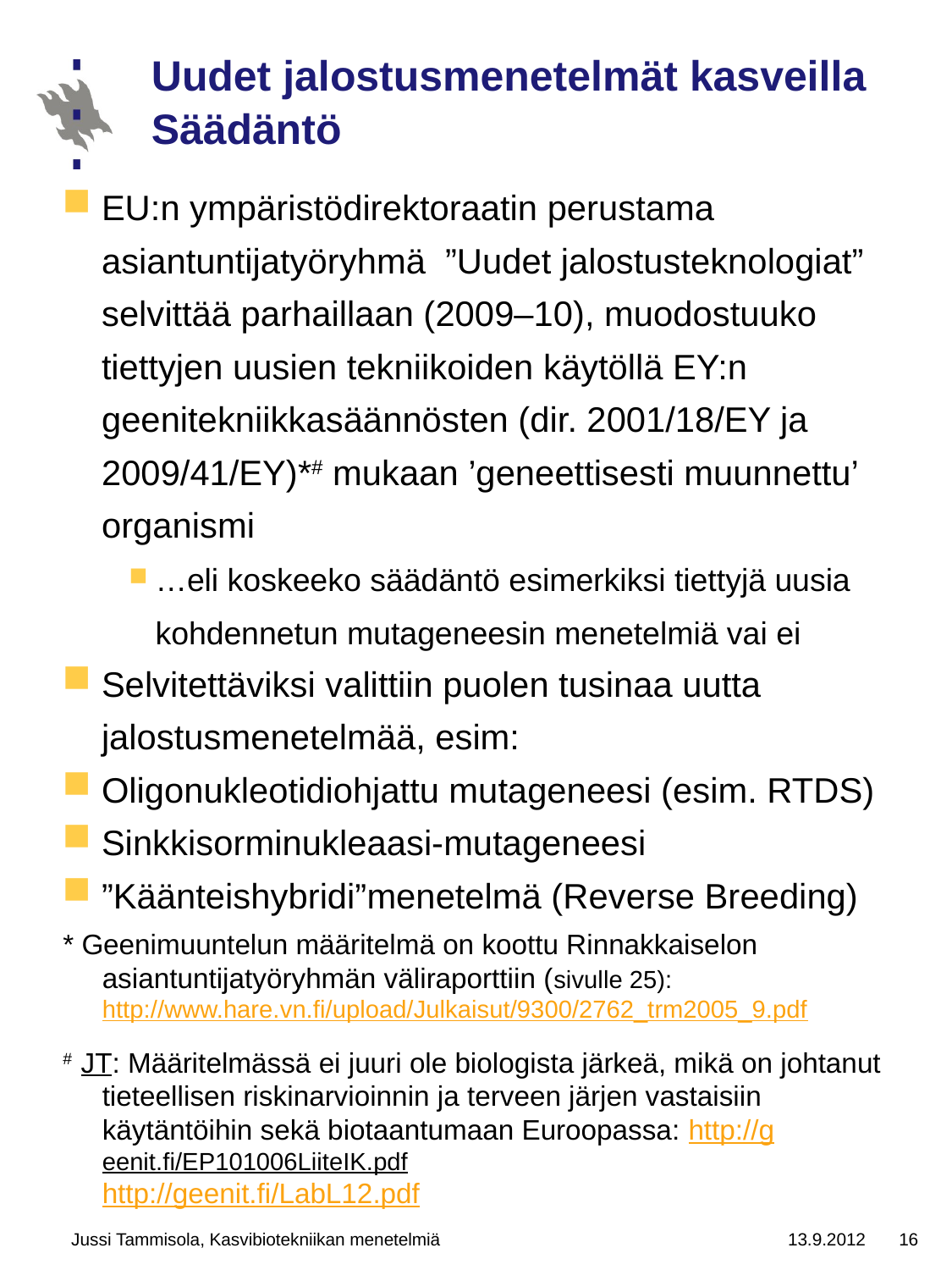

# Uudet jalostusmenetelmät kasveilla Säädäntö
EU:n ympäristödirektoraatin perustama asiantuntijatyöryhmä  ”Uudet jalostusteknologiat” selvittää parhaillaan (2009–10), muodostuuko tiettyjen uusien tekniikoiden käytöllä EY:n geenitekniikkasäännösten (dir. 2001/18/EY ja 2009/41/EY)*# mukaan ’geneettisesti muunnettu’ organismi
…eli koskeeko säädäntö esimerkiksi tiettyjä uusia kohdennetun mutageneesin menetelmiä vai ei
Selvitettäviksi valittiin puolen tusinaa uutta jalostusmenetelmää, esim:
Oligonukleotidiohjattu mutageneesi (esim. RTDS)
Sinkkisorminukleaasi-mutageneesi
”Käänteishybridi”menetelmä (Reverse Breeding)
* Geenimuuntelun määritelmä on koottu Rinnakkaiselon asiantuntijatyöryhmän väliraporttiin (sivulle 25): http://www.hare.vn.fi/upload/Julkaisut/9300/2762_trm2005_9.pdf
#  JT: Määritelmässä ei juuri ole biologista järkeä, mikä on johtanut  tieteellisen riskinarvioinnin ja terveen järjen vastaisiin käytäntöihin sekä biotaantumaan Euroopassa: http://geenit.fi/EP101006LiiteIK.pdf http://geenit.fi/LabL12.pdf

Jussi Tammisola, Kasvibiotekniikan menetelmiä
13.9.2012
16